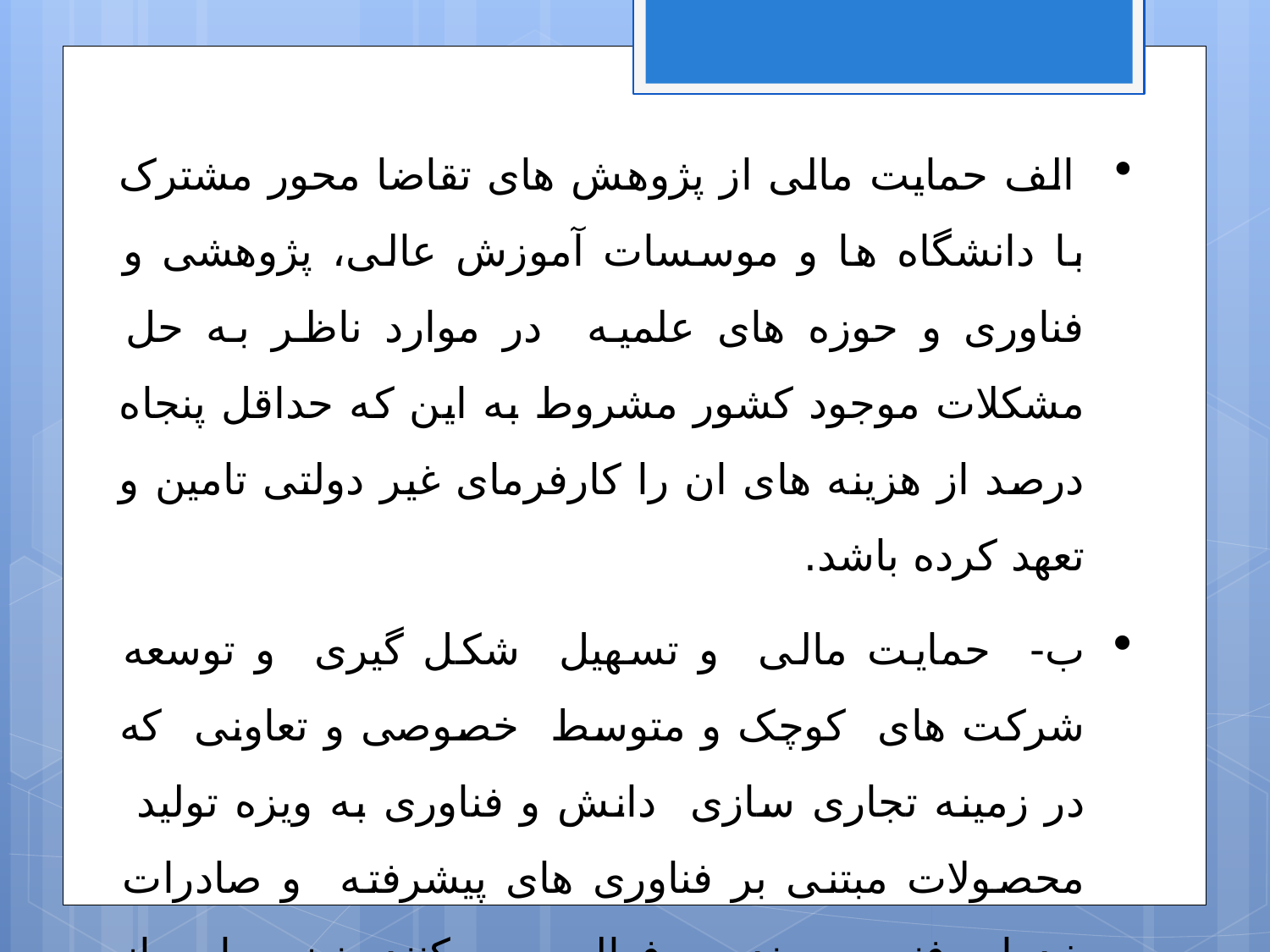

الف حمایت مالی از پژوهش های تقاضا محور مشترک با دانشگاه ها و موسسات آموزش عالی، پژوهشی و فناوری و حوزه های علمیه  در موارد ناظر به حل مشکلات موجود کشور مشروط به این که حداقل پنجاه درصد از هزینه های ان را کارفرمای غیر دولتی تامین و تعهد کرده باشد.
ب-  حمایت مالی  و تسهیل  شکل گیری  و توسعه شرکت های  کوچک و متوسط  خصوصی و تعاونی  که در زمینه تجاری سازی  دانش و فناوری به ویزه تولید  محصولات مبتنی بر فناوری های پیشرفته  و صادرات خدمات فنی و مهندسی فعالیت می کنندو نیز حمایت از راهاندازی  مراکز رشد و پارک های علم و فناوری از طریق بخش غیر دولتی.